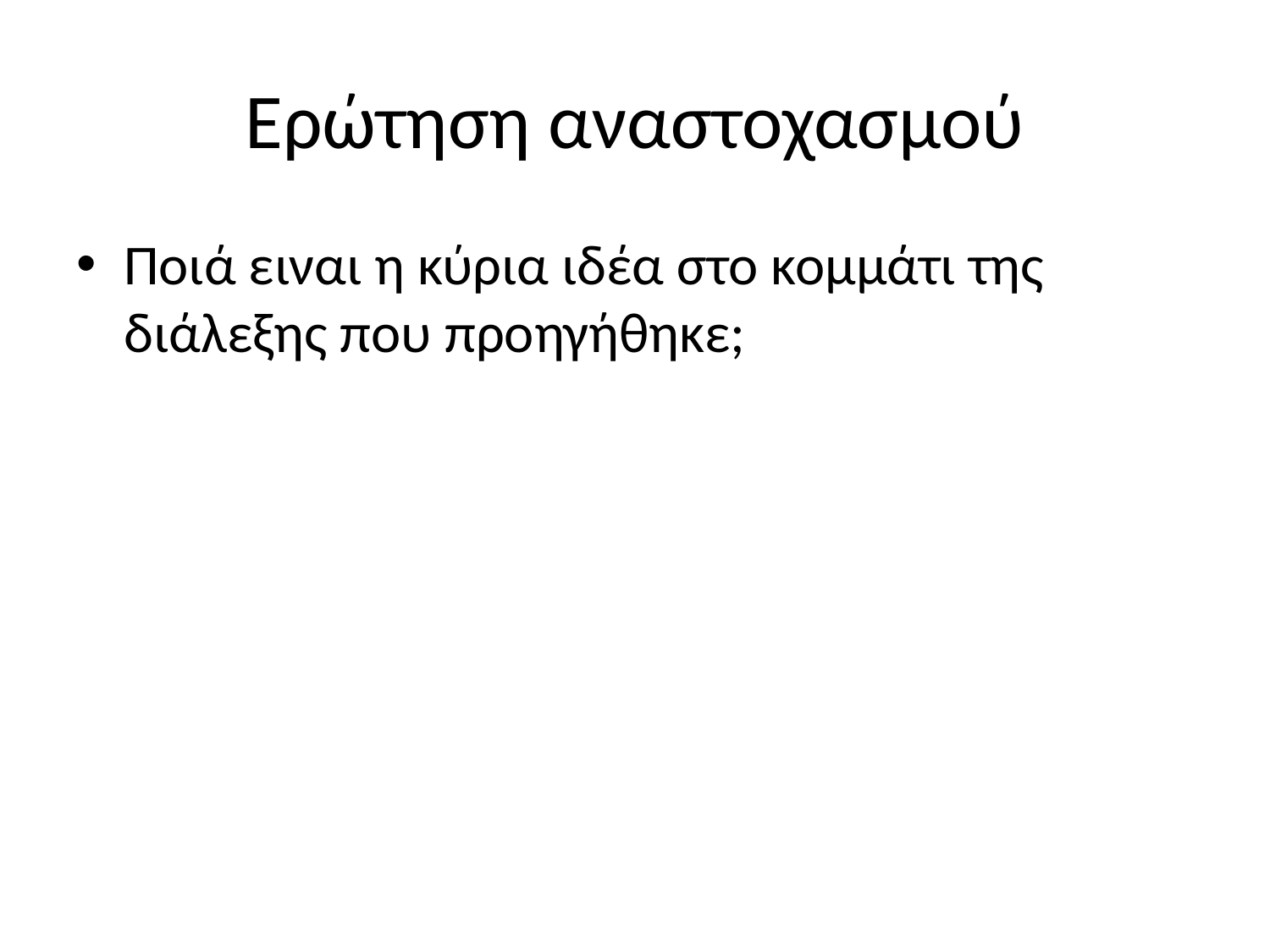

# Ερώτηση αναστοχασμού
Ποιά ειναι η κύρια ιδέα στο κομμάτι της διάλεξης που προηγήθηκε;